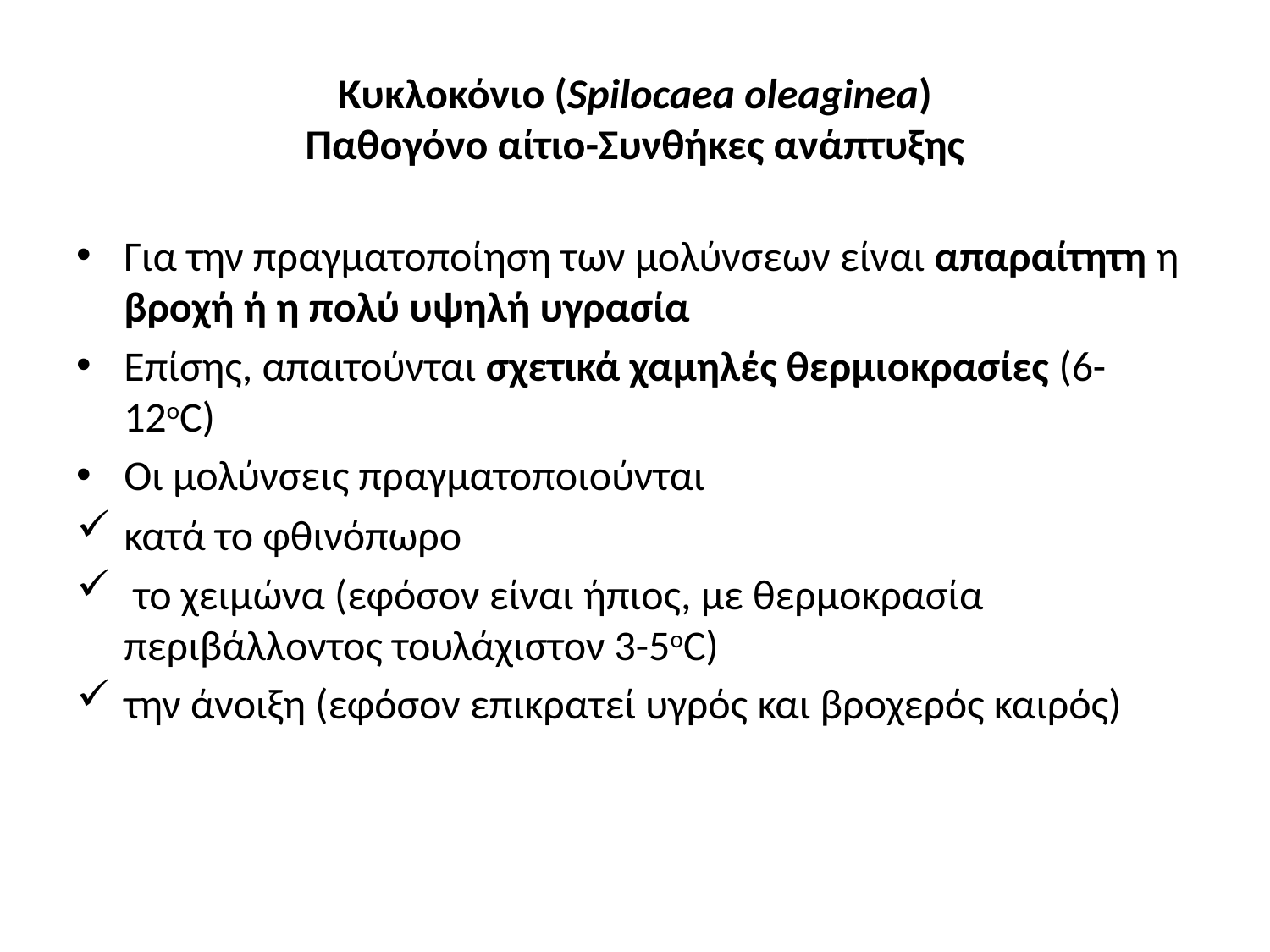

# Κυκλοκόνιο (Spilocaea oleaginea) Παθογόνο αίτιο-Συνθήκες ανάπτυξης
Για την πραγματοποίηση των μολύνσεων είναι απαραίτητη η βροχή ή η πολύ υψηλή υγρασία
Επίσης, απαιτούνται σχετικά χαμηλές θερμιοκρασίες (6-12οC)
Οι μολύνσεις πραγματοποιούνται
κατά το φθινόπωρο
 το χειμώνα (εφόσον είναι ήπιος, με θερμοκρασία περιβάλλοντος τουλάχιστον 3-5οC)
την άνοιξη (εφόσον επικρατεί υγρός και βροχερός καιρός)